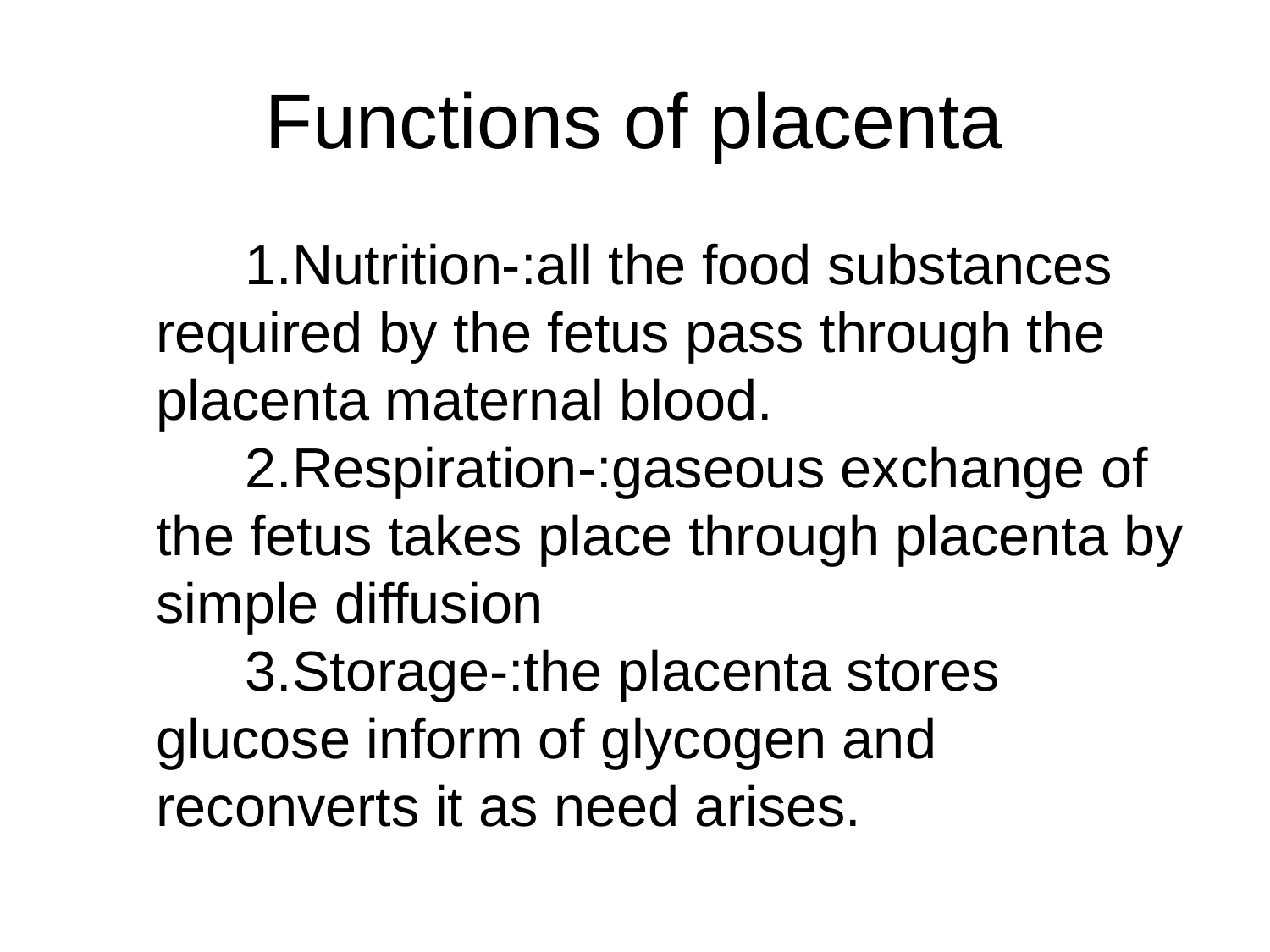

# Functions of placenta
Nutrition-:all the food substances required by the fetus pass through the placenta maternal blood.
Respiration-:gaseous exchange of the fetus takes place through placenta by simple diffusion
Storage-:the placenta stores glucose inform of glycogen and reconverts it as need arises.